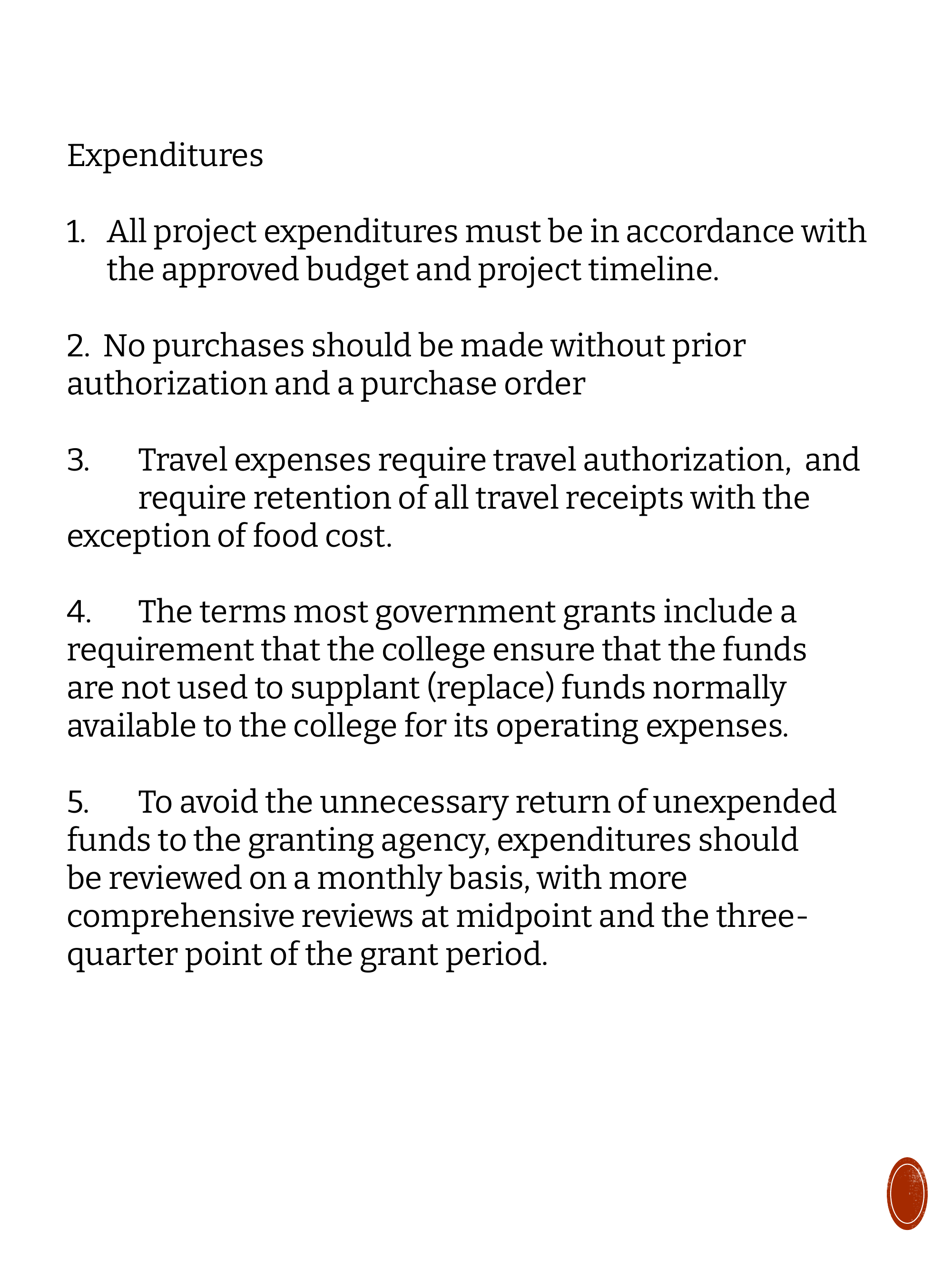

Expenditures

All project expenditures must be in accordance with the approved budget and project timeline.

2.  No purchases should be made without prior   	authorization and a purchase order

3.	Travel expenses require travel authorization,  and 	require retention of all travel receipts with the 	exception of food cost.

4.	The terms most government grants include a 	requirement that the college ensure that the funds 	are not used to supplant (replace) funds normally 	available to the college for its operating expenses.

5.	To avoid the unnecessary return of unexpended 	funds to the granting agency, expenditures should 	be reviewed on a monthly basis, with more 	comprehensive reviews at midpoint and the three-	quarter point of the grant period.